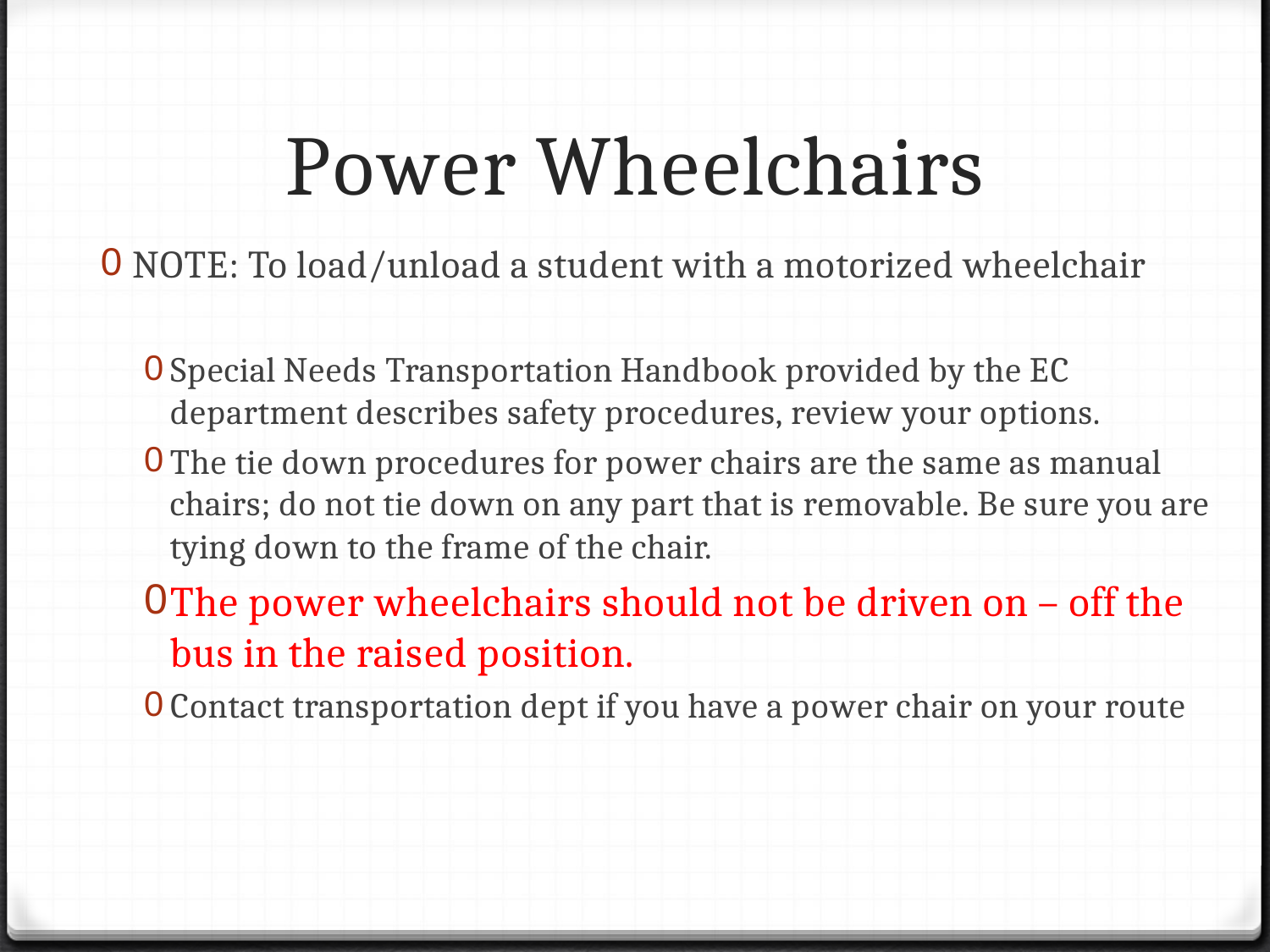

# Power Wheelchairs
NOTE: To load/unload a student with a motorized wheelchair

Special Needs Transportation Handbook provided by the EC department describes safety procedures, review your options.
The tie down procedures for power chairs are the same as manual chairs; do not tie down on any part that is removable. Be sure you are tying down to the frame of the chair.
The power wheelchairs should not be driven on – off the bus in the raised position.
Contact transportation dept if you have a power chair on your route